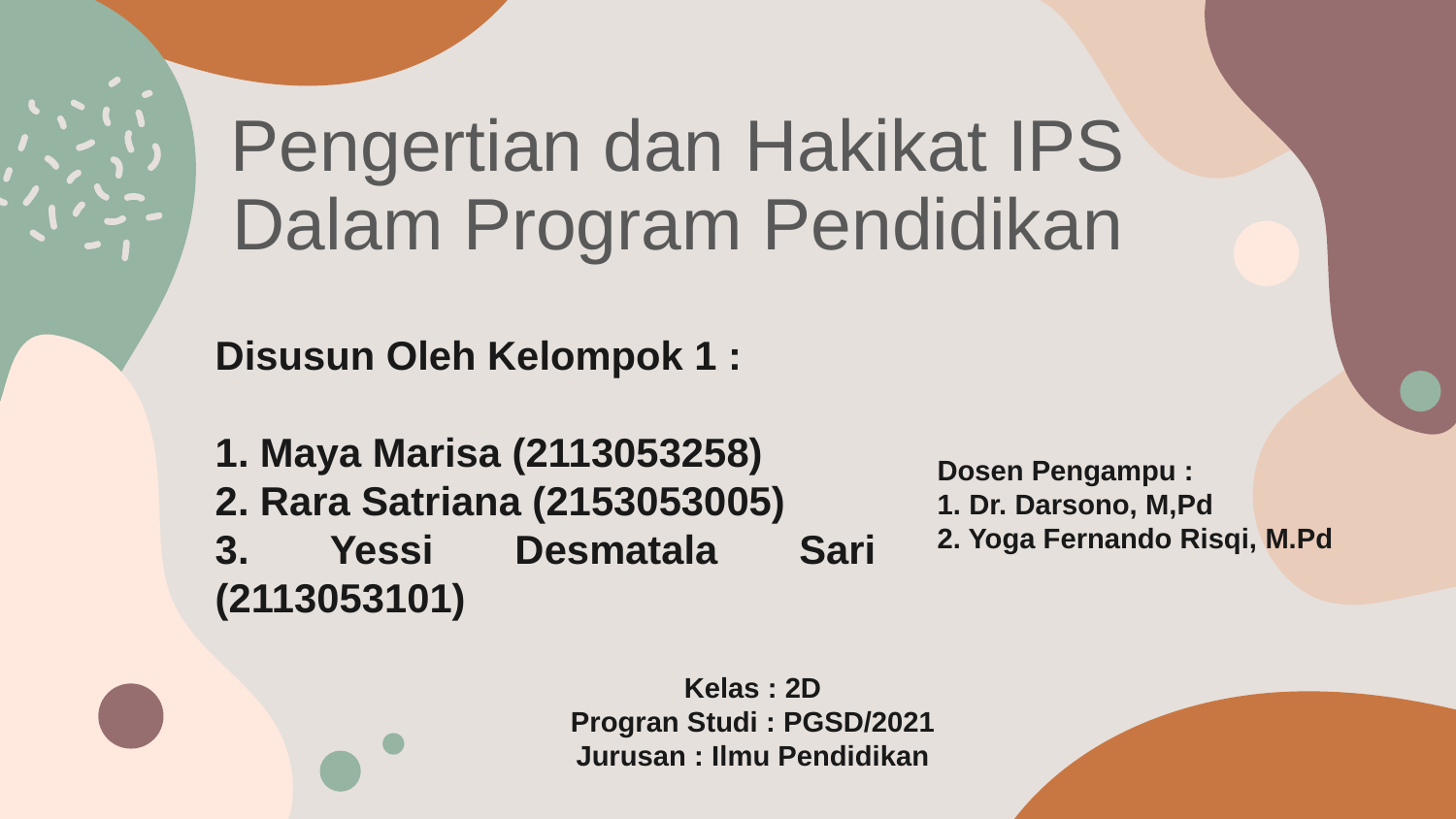

# Pengertian dan Hakikat IPS Dalam Program Pendidikan
Disusun Oleh Kelompok 1 :

1. Maya Marisa (2113053258)
2. Rara Satriana (2153053005)
3. Yessi Desmatala Sari (2113053101)
Dosen Pengampu :
1. Dr. Darsono, M,Pd
2. Yoga Fernando Risqi, M.Pd
Kelas : 2D
Progran Studi : PGSD/2021
Jurusan : Ilmu Pendidikan